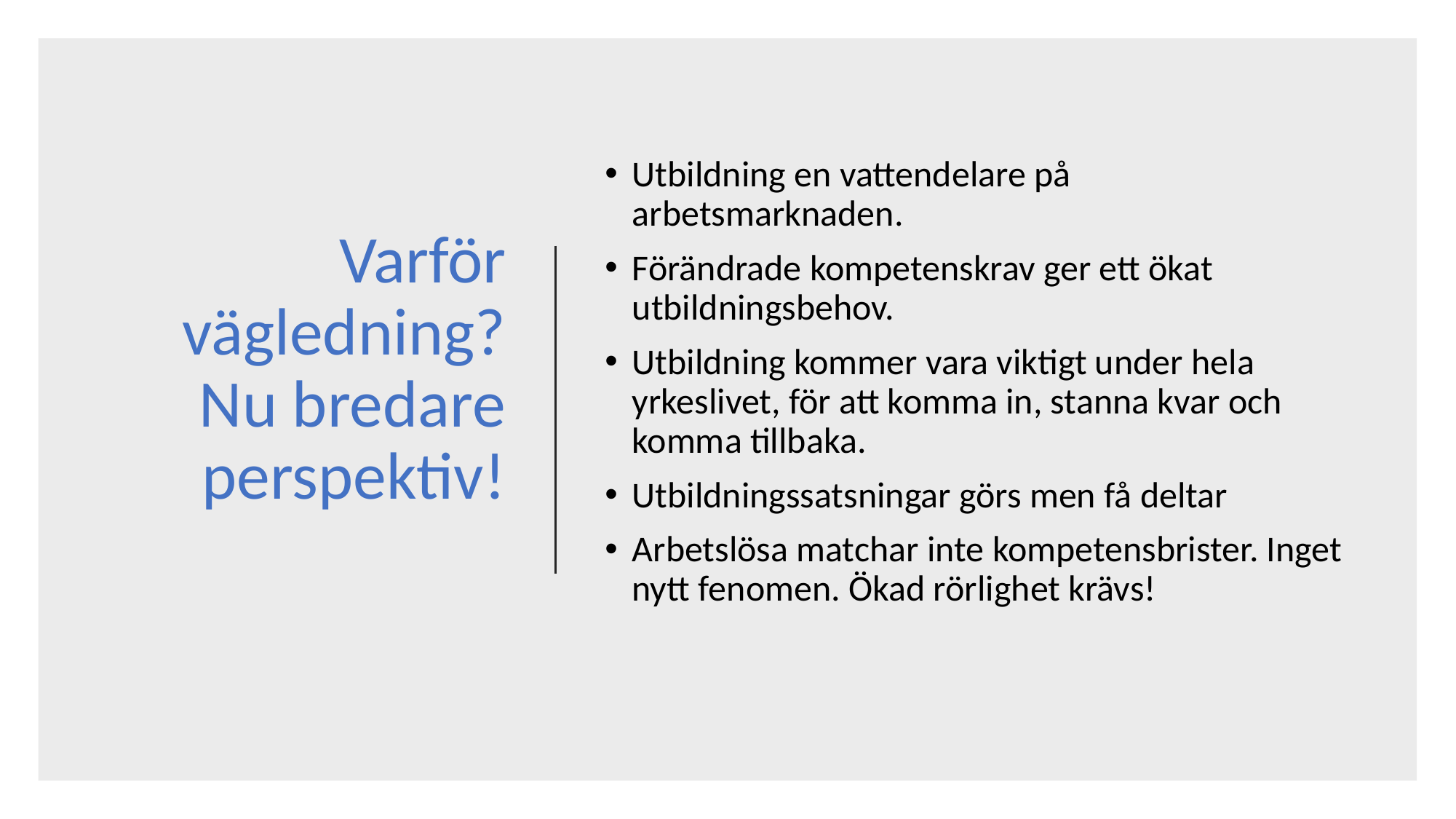

# Varför vägledning? Nu bredare perspektiv!
Utbildning en vattendelare på arbetsmarknaden.
Förändrade kompetenskrav ger ett ökat utbildningsbehov.
Utbildning kommer vara viktigt under hela yrkeslivet, för att komma in, stanna kvar och komma tillbaka.
Utbildningssatsningar görs men få deltar
Arbetslösa matchar inte kompetensbrister. Inget nytt fenomen. Ökad rörlighet krävs!